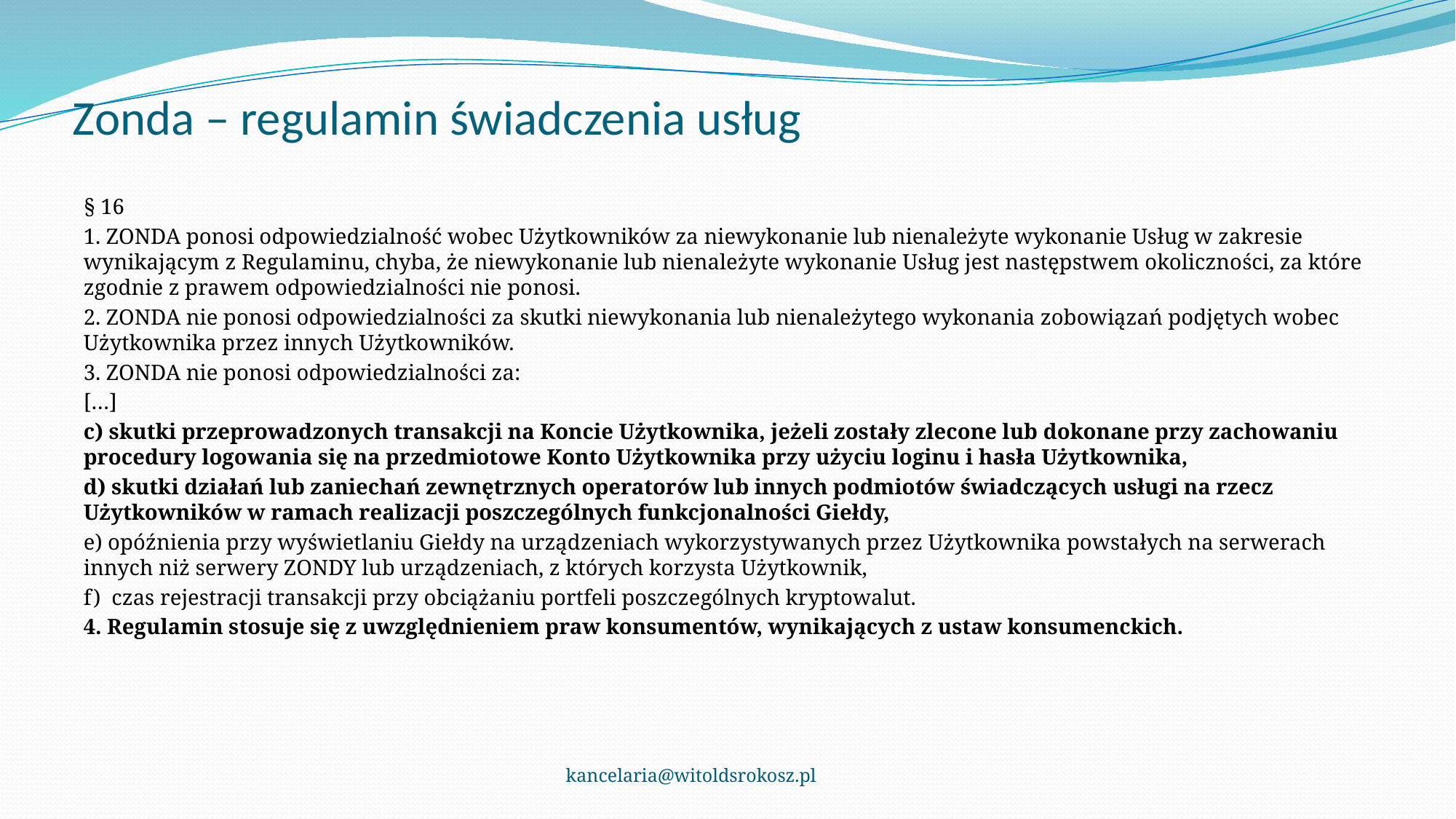

# Zonda – regulamin świadczenia usług
§ 16
1. ZONDA ponosi odpowiedzialność wobec Użytkowników za niewykonanie lub nienależyte wykonanie Usług w zakresie wynikającym z Regulaminu, chyba, że niewykonanie lub nienależyte wykonanie Usług jest następstwem okoliczności, za które zgodnie z prawem odpowiedzialności nie ponosi.
2. ZONDA nie ponosi odpowiedzialności za skutki niewykonania lub nienależytego wykonania zobowiązań podjętych wobec Użytkownika przez innych Użytkowników.
3. ZONDA nie ponosi odpowiedzialności za:
[…]
c) skutki przeprowadzonych transakcji na Koncie Użytkownika, jeżeli zostały zlecone lub dokonane przy zachowaniu procedury logowania się na przedmiotowe Konto Użytkownika przy użyciu loginu i hasła Użytkownika,
d) skutki działań lub zaniechań zewnętrznych operatorów lub innych podmiotów świadczących usługi na rzecz Użytkowników w ramach realizacji poszczególnych funkcjonalności Giełdy,
e) opóźnienia przy wyświetlaniu Giełdy na urządzeniach wykorzystywanych przez Użytkownika powstałych na serwerach innych niż serwery ZONDY lub urządzeniach, z których korzysta Użytkownik,
f)  czas rejestracji transakcji przy obciążaniu portfeli poszczególnych kryptowalut.
4. Regulamin stosuje się z uwzględnieniem praw konsumentów, wynikających z ustaw konsumenckich.

kancelaria@witoldsrokosz.pl